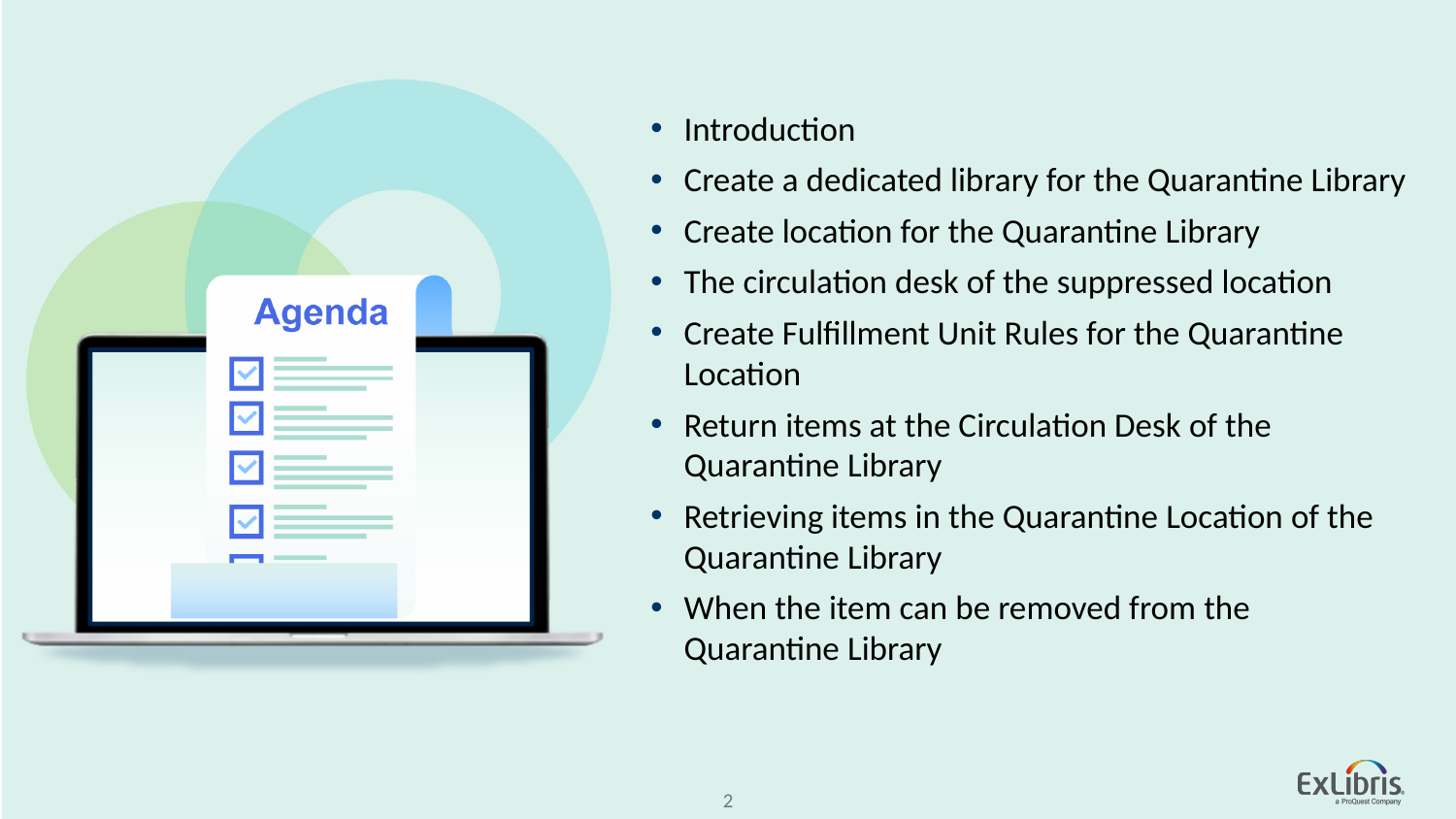

Introduction
Create a dedicated library for the Quarantine Library
Create location for the Quarantine Library
The circulation desk of the suppressed location
Create Fulfillment Unit Rules for the Quarantine Location
Return items at the Circulation Desk of the Quarantine Library
Retrieving items in the Quarantine Location of the Quarantine Library
When the item can be removed from the Quarantine Library
2